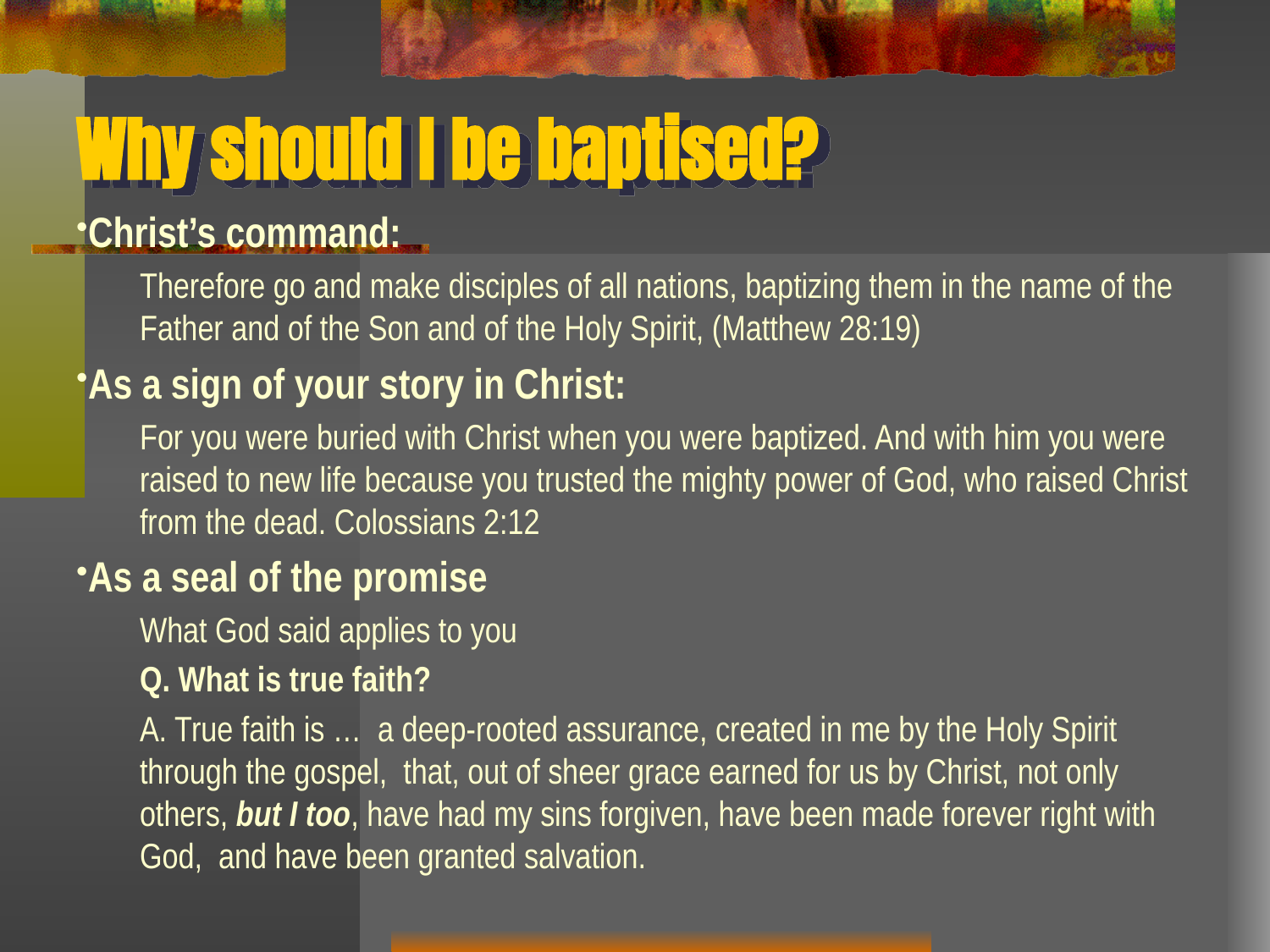

# Why should I be baptised?
Christ’s command:
Therefore go and make disciples of all nations, baptizing them in the name of the Father and of the Son and of the Holy Spirit, (Matthew 28:19)
As a sign of your story in Christ:
For you were buried with Christ when you were baptized. And with him you were raised to new life because you trusted the mighty power of God, who raised Christ from the dead. Colossians 2:12
As a seal of the promise
What God said applies to you
Q. What is true faith?
A. True faith is …  a deep-rooted assurance, created in me by the Holy Spirit through the gospel,  that, out of sheer grace earned for us by Christ, not only others, but I too, have had my sins forgiven, have been made forever right with God,  and have been granted salvation.